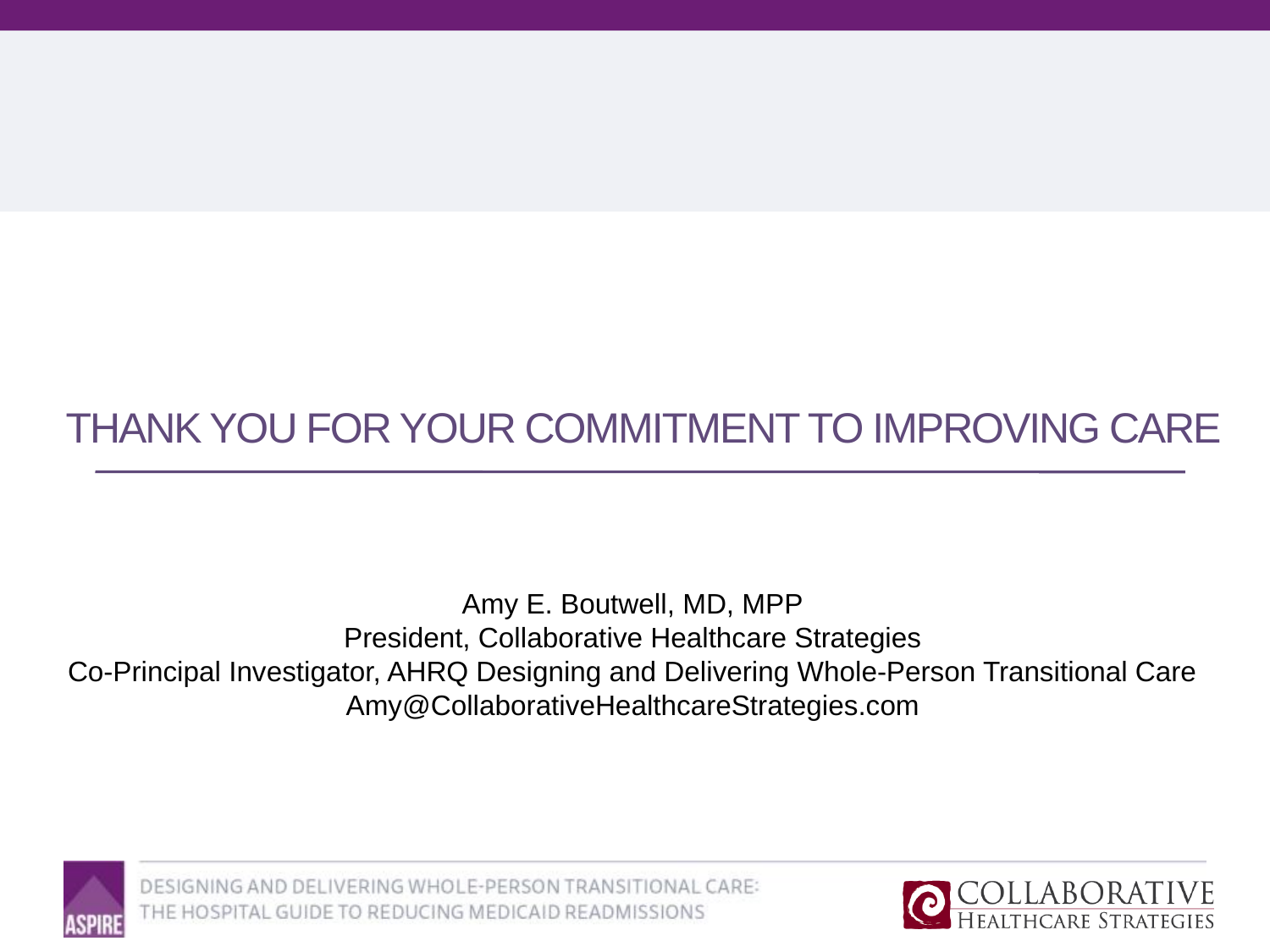

# Thank you for your commitment to improving care
Amy E. Boutwell, MD, MPP
President, Collaborative Healthcare Strategies
Co-Principal Investigator, AHRQ Designing and Delivering Whole-Person Transitional Care
Amy@CollaborativeHealthcareStrategies.com